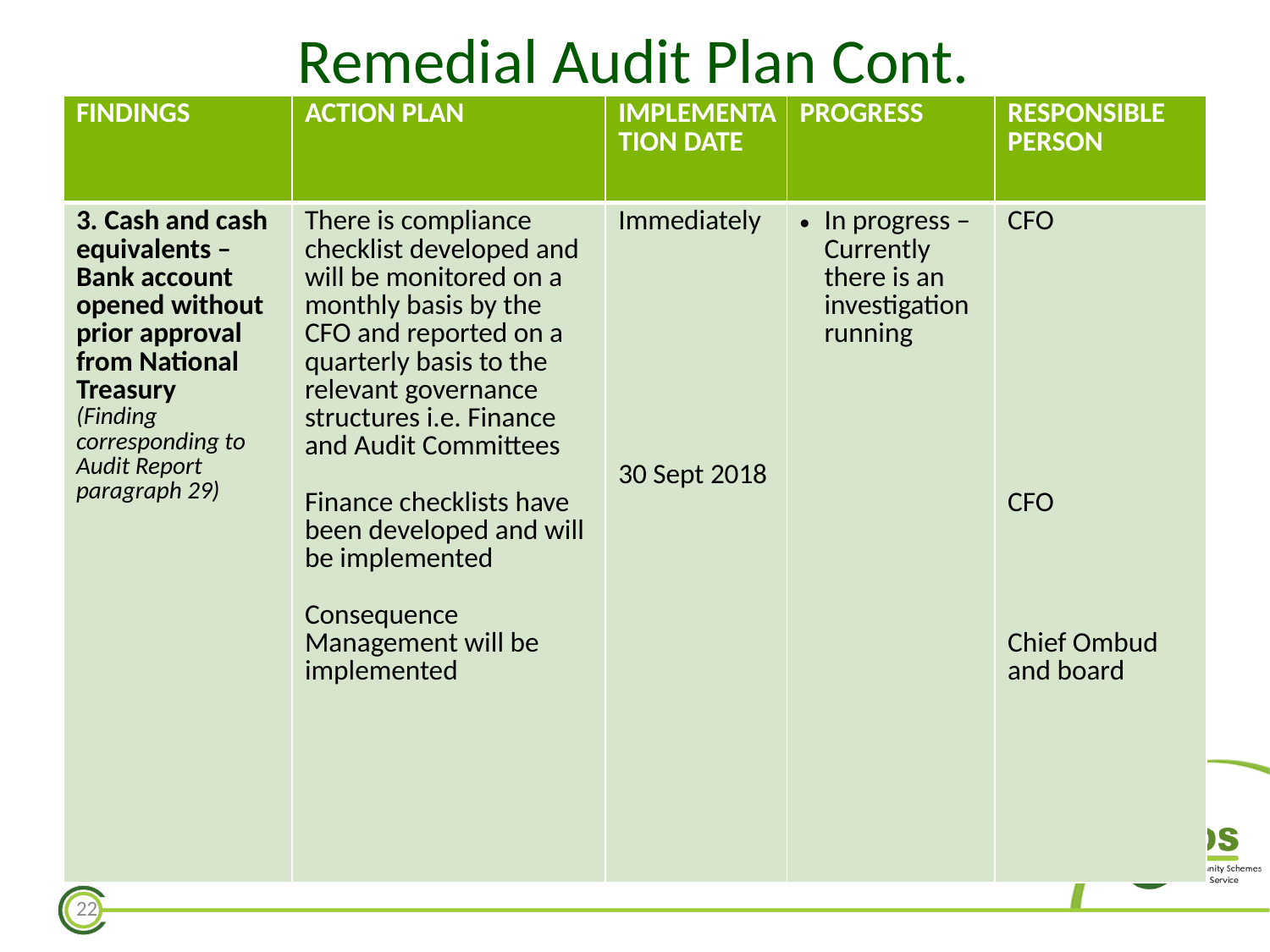

Remedial Audit Plan Cont.
| FINDINGS | ACTION PLAN | IMPLEMENTATION DATE | PROGRESS | RESPONSIBLE PERSON |
| --- | --- | --- | --- | --- |
| 3. Cash and cash equivalents – Bank account opened without prior approval from National Treasury (Finding corresponding to Audit Report paragraph 29) | There is compliance checklist developed and will be monitored on a monthly basis by the CFO and reported on a quarterly basis to the relevant governance structures i.e. Finance and Audit Committees Finance checklists have been developed and will be implemented Consequence Management will be implemented | Immediately 30 Sept 2018 | In progress – Currently there is an investigation running | CFO CFO Chief Ombud and board |
22